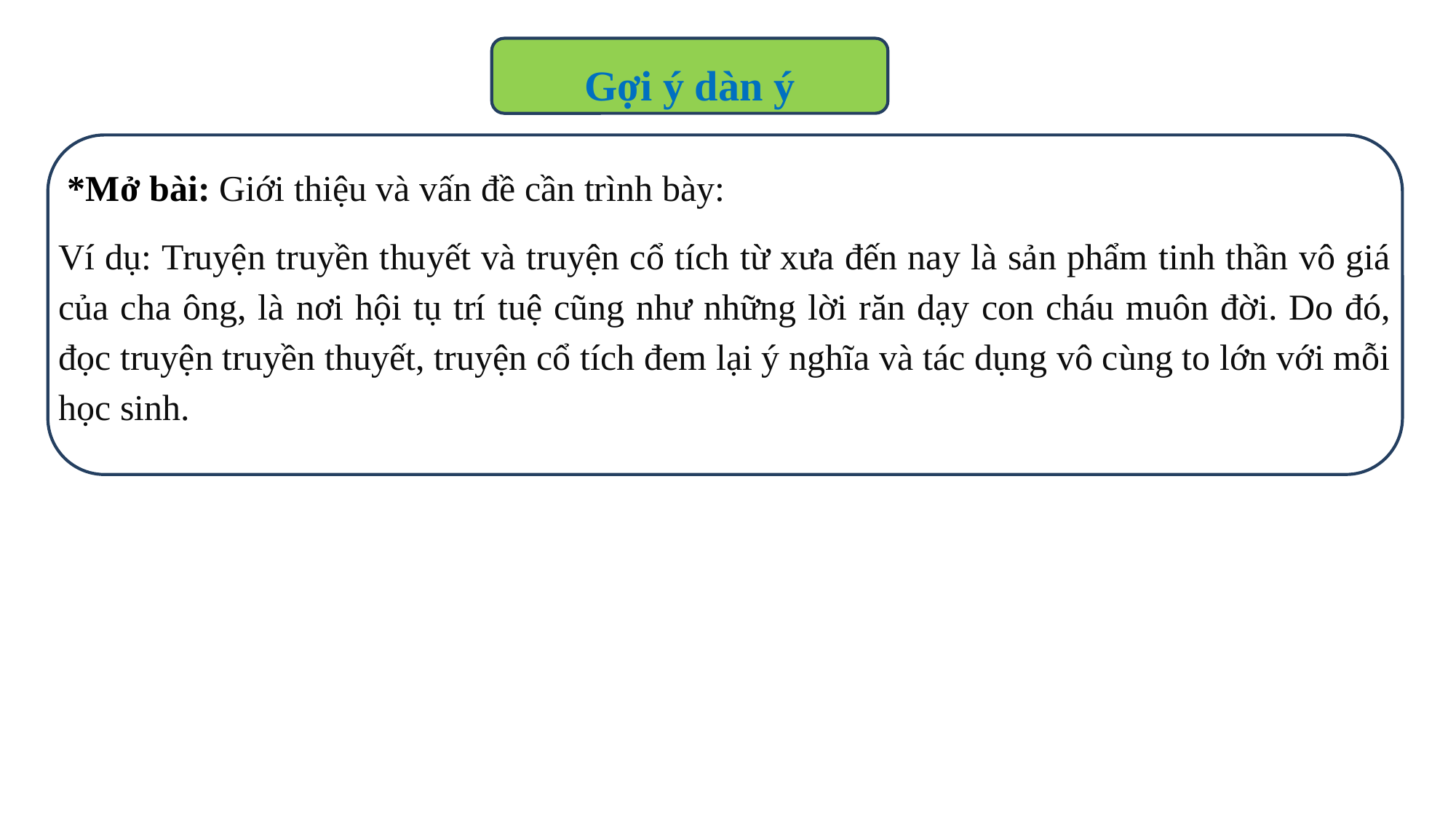

Gợi ý dàn ý

 *Mở bài: Giới thiệu và vấn đề cần trình bày:
Ví dụ: Truyện truyền thuyết và truyện cổ tích từ xưa đến nay là sản phẩm tinh thần vô giá của cha ông, là nơi hội tụ trí tuệ cũng như những lời răn dạy con cháu muôn đời. Do đó, đọc truyện truyền thuyết, truyện cổ tích đem lại ý nghĩa và tác dụng vô cùng to lớn với mỗi học sinh.